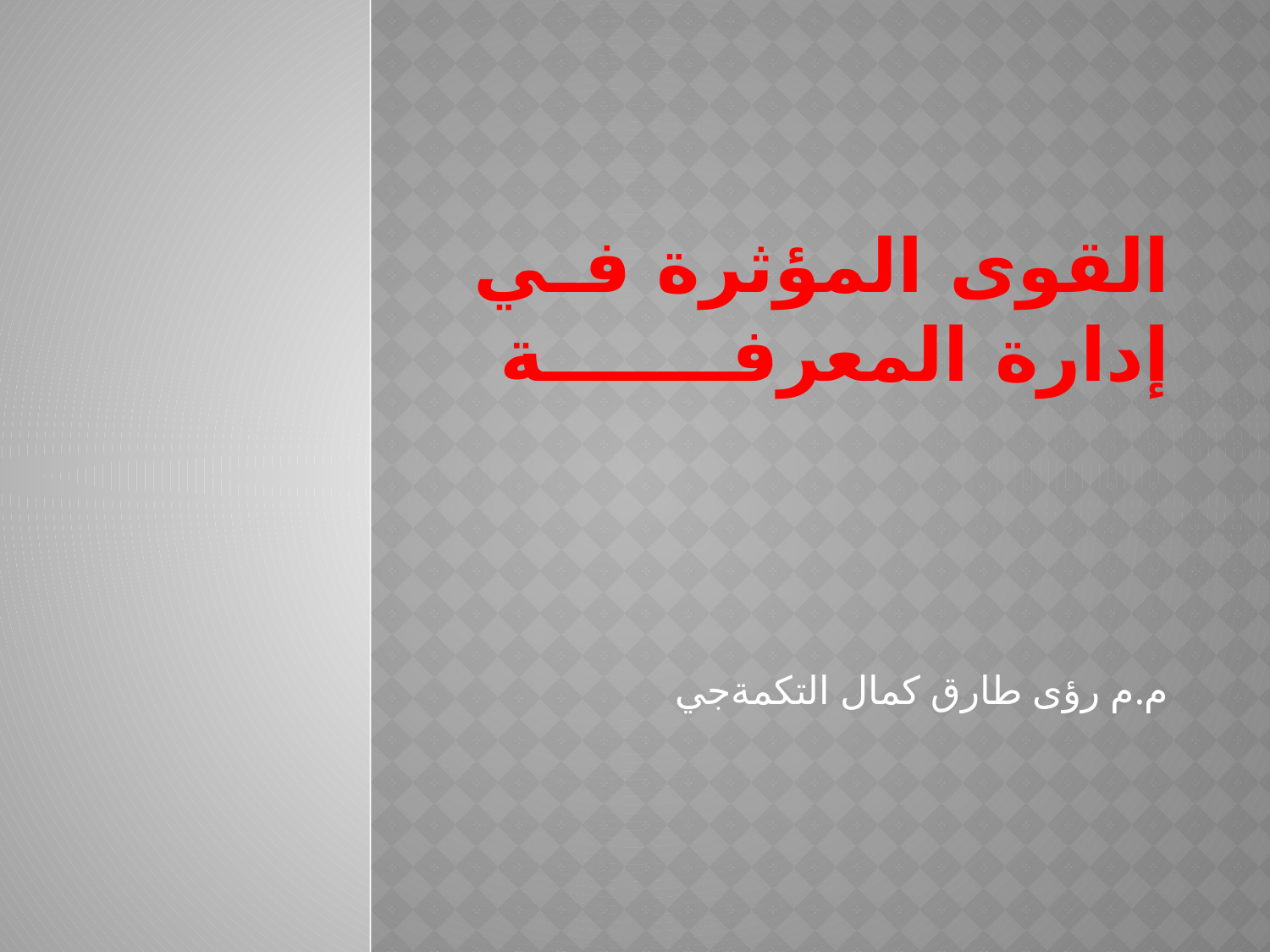

# القوى المؤثرة في إدارة المعرفة
م.م رؤى طارق كمال التكمةجي